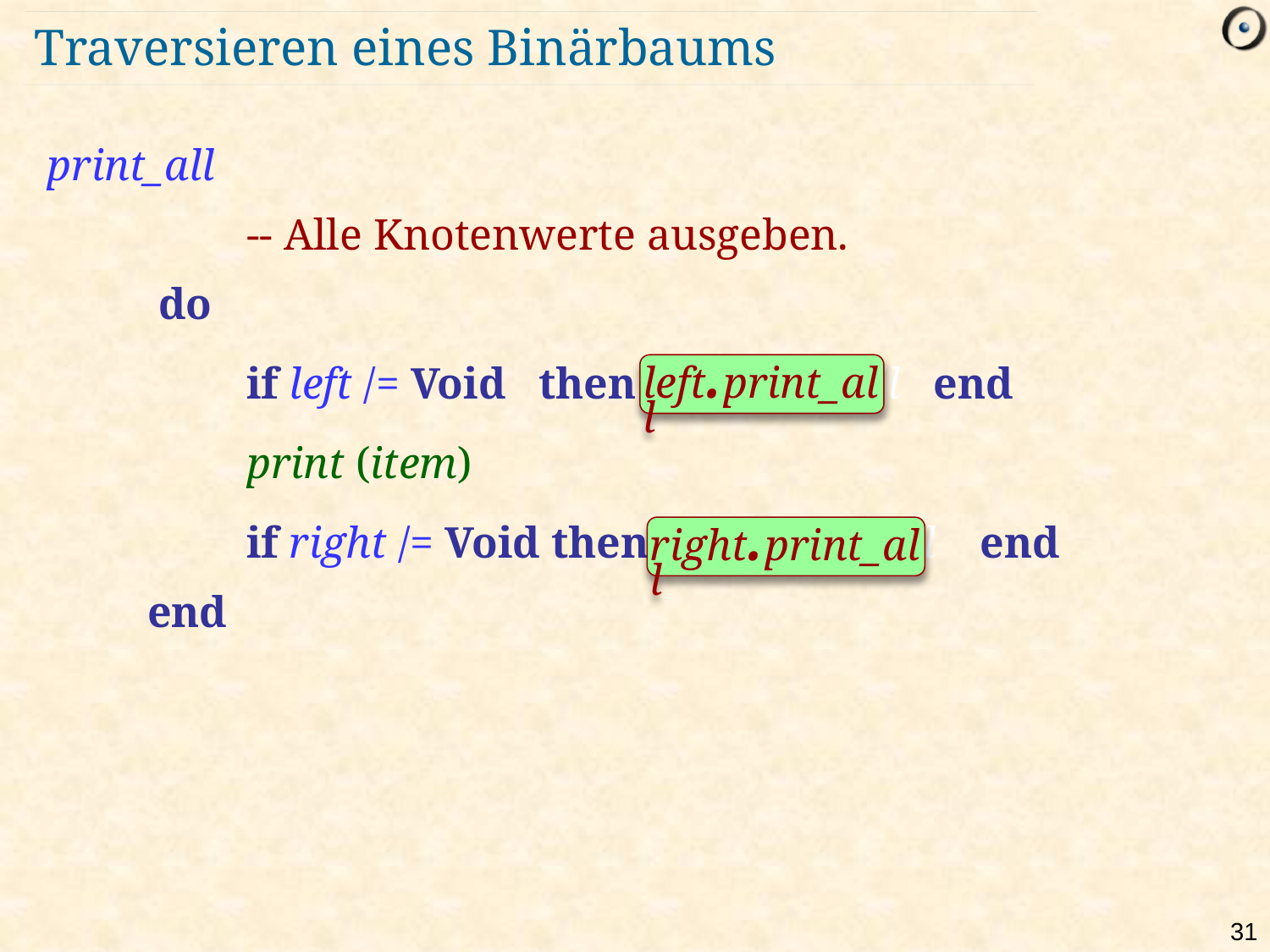

# Traversieren eines Binärbaums
print_all
		-- Alle Knotenwerte ausgeben.
	 do
		if left /= Void   then  left.print_all   end
		print (item)
		if right /= Void then right.print_all    end
	end
left.print_all
right.print_all